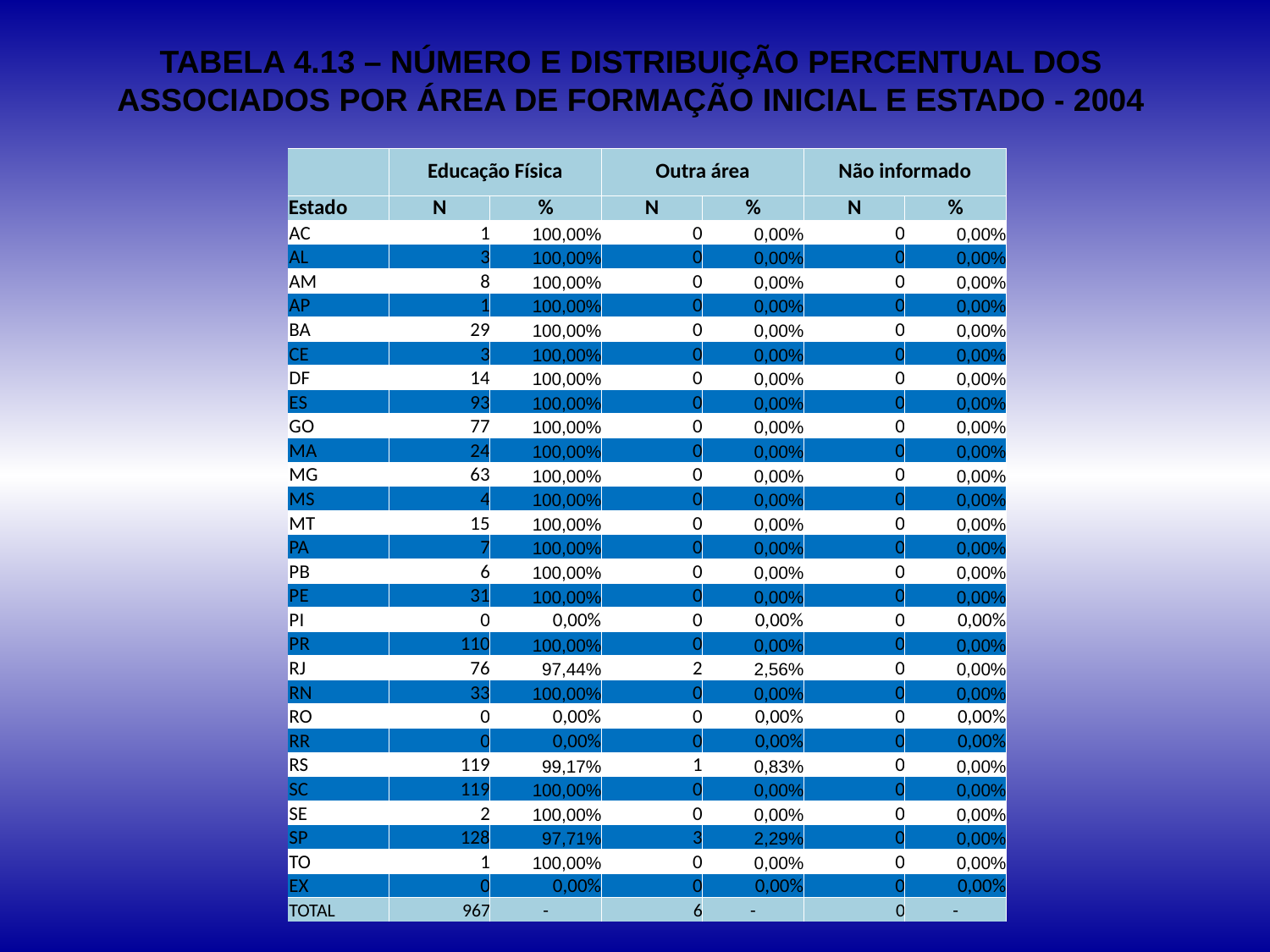

# TABELA 4.13 – NÚMERO E DISTRIBUIÇÃO PERCENTUAL DOS ASSOCIADOS POR ÁREA DE FORMAÇÃO INICIAL E ESTADO - 2004
|  | Educação Física |  | Outra área |  | Não informado |  |
| --- | --- | --- | --- | --- | --- | --- |
| Estado | N | % | N | % | N | % |
| AC | 1 | 100,00% | 0 | 0,00% | 0 | 0,00% |
| AL | 3 | 100,00% | 0 | 0,00% | 0 | 0,00% |
| AM | 8 | 100,00% | 0 | 0,00% | 0 | 0,00% |
| AP | 1 | 100,00% | 0 | 0,00% | 0 | 0,00% |
| BA | 29 | 100,00% | 0 | 0,00% | 0 | 0,00% |
| CE | 3 | 100,00% | 0 | 0,00% | 0 | 0,00% |
| DF | 14 | 100,00% | 0 | 0,00% | 0 | 0,00% |
| ES | 93 | 100,00% | 0 | 0,00% | 0 | 0,00% |
| GO | 77 | 100,00% | 0 | 0,00% | 0 | 0,00% |
| MA | 24 | 100,00% | 0 | 0,00% | 0 | 0,00% |
| MG | 63 | 100,00% | 0 | 0,00% | 0 | 0,00% |
| MS | 4 | 100,00% | 0 | 0,00% | 0 | 0,00% |
| MT | 15 | 100,00% | 0 | 0,00% | 0 | 0,00% |
| PA | 7 | 100,00% | 0 | 0,00% | 0 | 0,00% |
| PB | 6 | 100,00% | 0 | 0,00% | 0 | 0,00% |
| PE | 31 | 100,00% | 0 | 0,00% | 0 | 0,00% |
| PI | 0 | 0,00% | 0 | 0,00% | 0 | 0,00% |
| PR | 110 | 100,00% | 0 | 0,00% | 0 | 0,00% |
| RJ | 76 | 97,44% | 2 | 2,56% | 0 | 0,00% |
| RN | 33 | 100,00% | 0 | 0,00% | 0 | 0,00% |
| RO | 0 | 0,00% | 0 | 0,00% | 0 | 0,00% |
| RR | 0 | 0,00% | 0 | 0,00% | 0 | 0,00% |
| RS | 119 | 99,17% | 1 | 0,83% | 0 | 0,00% |
| SC | 119 | 100,00% | 0 | 0,00% | 0 | 0,00% |
| SE | 2 | 100,00% | 0 | 0,00% | 0 | 0,00% |
| SP | 128 | 97,71% | 3 | 2,29% | 0 | 0,00% |
| TO | 1 | 100,00% | 0 | 0,00% | 0 | 0,00% |
| EX | 0 | 0,00% | 0 | 0,00% | 0 | 0,00% |
| TOTAL | 967 | - | 6 | - | 0 | - |